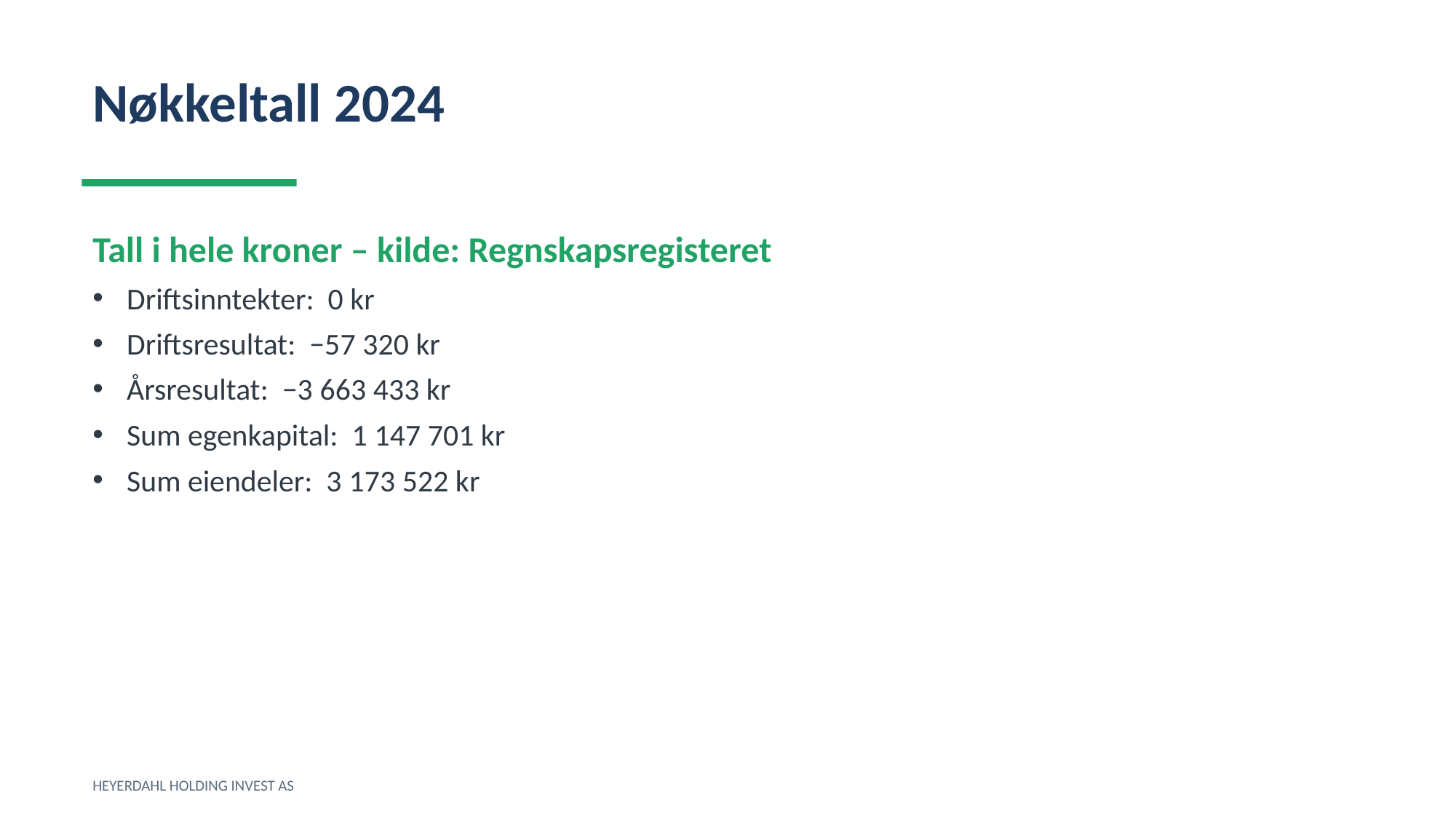

Nøkkeltall 2024

Tall i hele kroner – kilde: Regnskapsregisteret
Driftsinntekter:  0 kr
Driftsresultat:  −57 320 kr
Årsresultat:  −3 663 433 kr
Sum egenkapital:  1 147 701 kr
Sum eiendeler:  3 173 522 kr
HEYERDAHL HOLDING INVEST AS